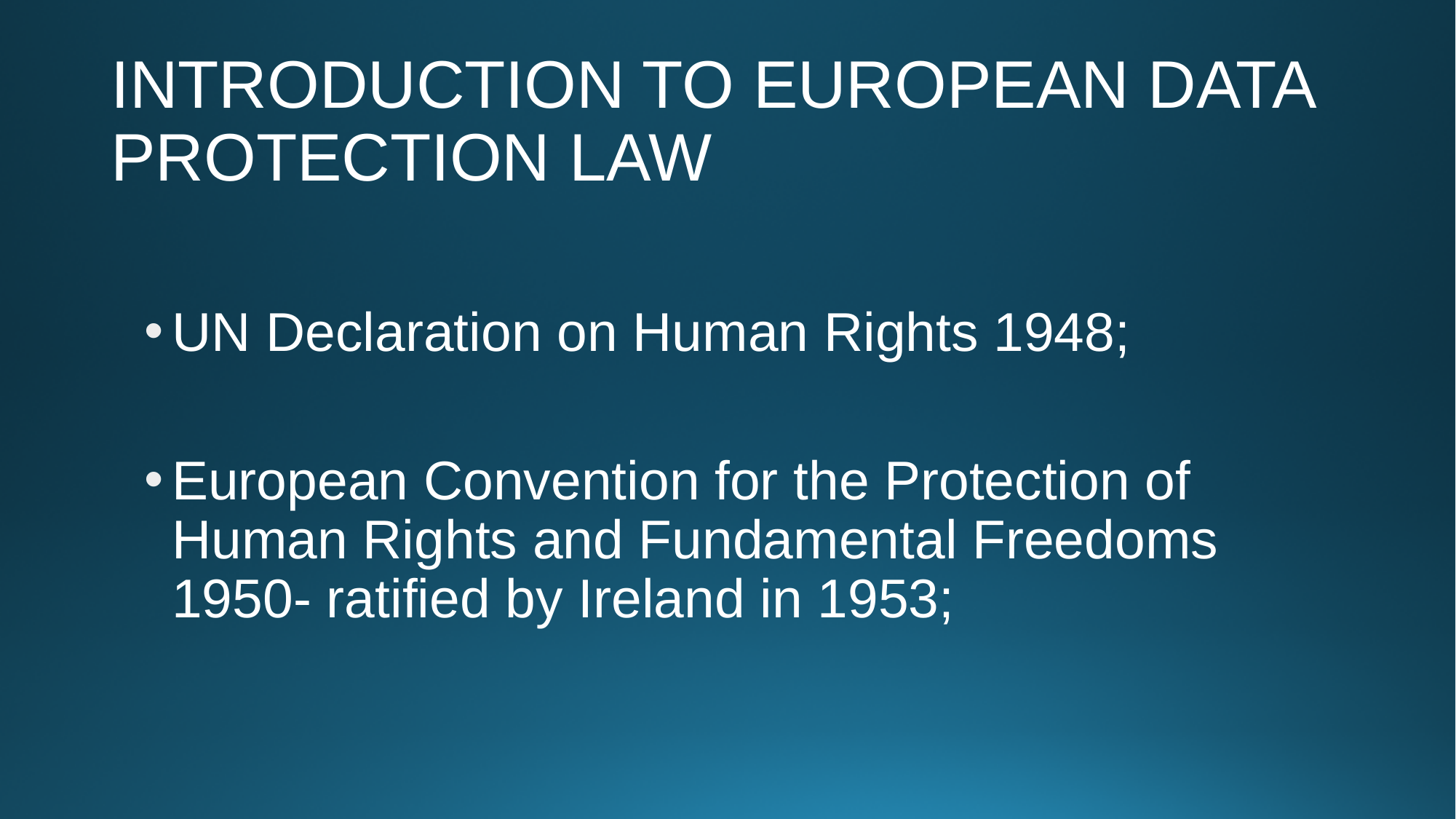

# INTRODUCTION TO EUROPEAN DATA PROTECTION LAW

UN Declaration on Human Rights 1948;

European Convention for the Protection of Human Rights and Fundamental Freedoms 1950- ratified by Ireland in 1953;